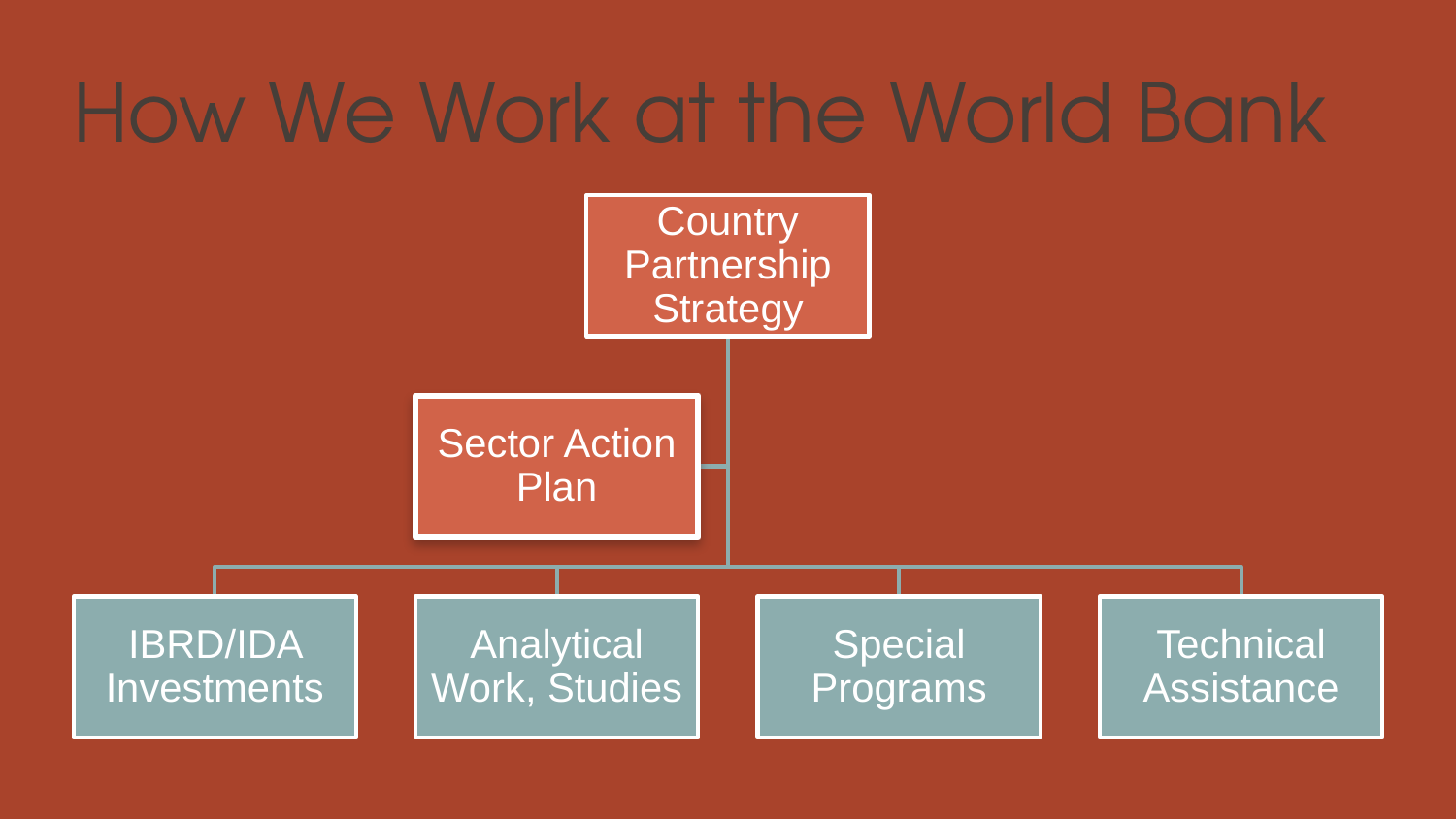

# How We Work at the World Bank
Country Partnership Strategy
IBRD/IDA Investments
Analytical Work, Studies
Special Programs
Technical Assistance
Sector Action Plan